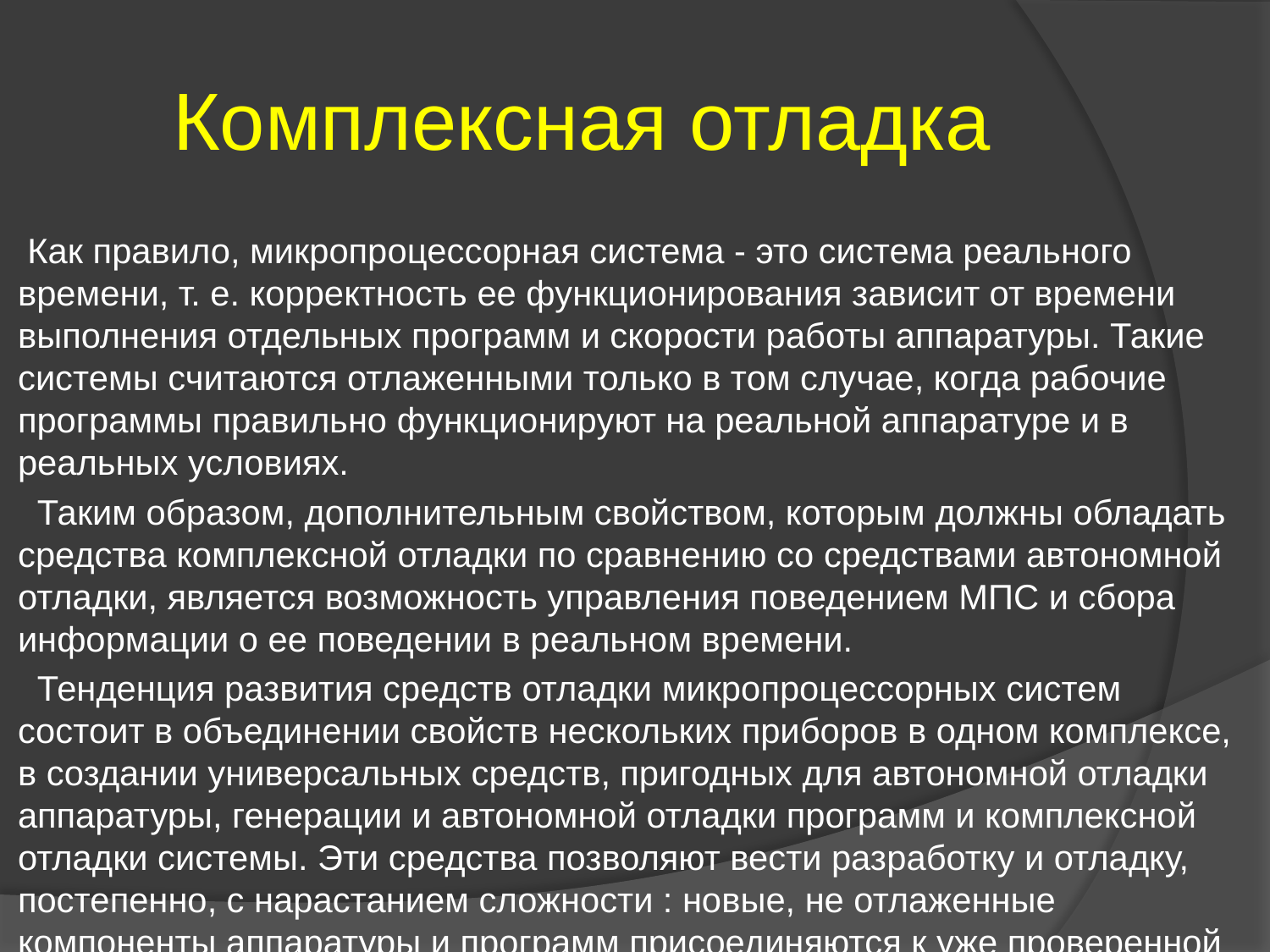

# Комплексная отладка
 Как правило, микропроцессорная система - это система реального времени, т. е. корректность ее функционирования зависит от времени выполнения отдельных программ и скорости работы аппаратуры. Такие системы считаются отлаженными только в том случае, когда рабочие программы правильно функционируют на реальной аппаратуре и в реальных условиях.
  Таким образом, дополнительным свойством, которым должны обладать средства комплексной отладки по сравнению со средствами автономной отладки, является возможность управления поведением МПС и сбора информации о ее поведении в реальном времени.
  Тенденция развития средств отладки микропроцессорных систем состоит в объединении свойств нескольких приборов в одном комплексе, в создании универсальных средств, пригодных для автономной отладки аппаратуры, генерации и автономной отладки программ и комплексной отладки системы. Эти средства позволяют вести разработку и отладку, постепенно, с нарастанием сложности : новые, не отлаженные компоненты аппаратуры и программ присоединяются к уже проверенной части системы.